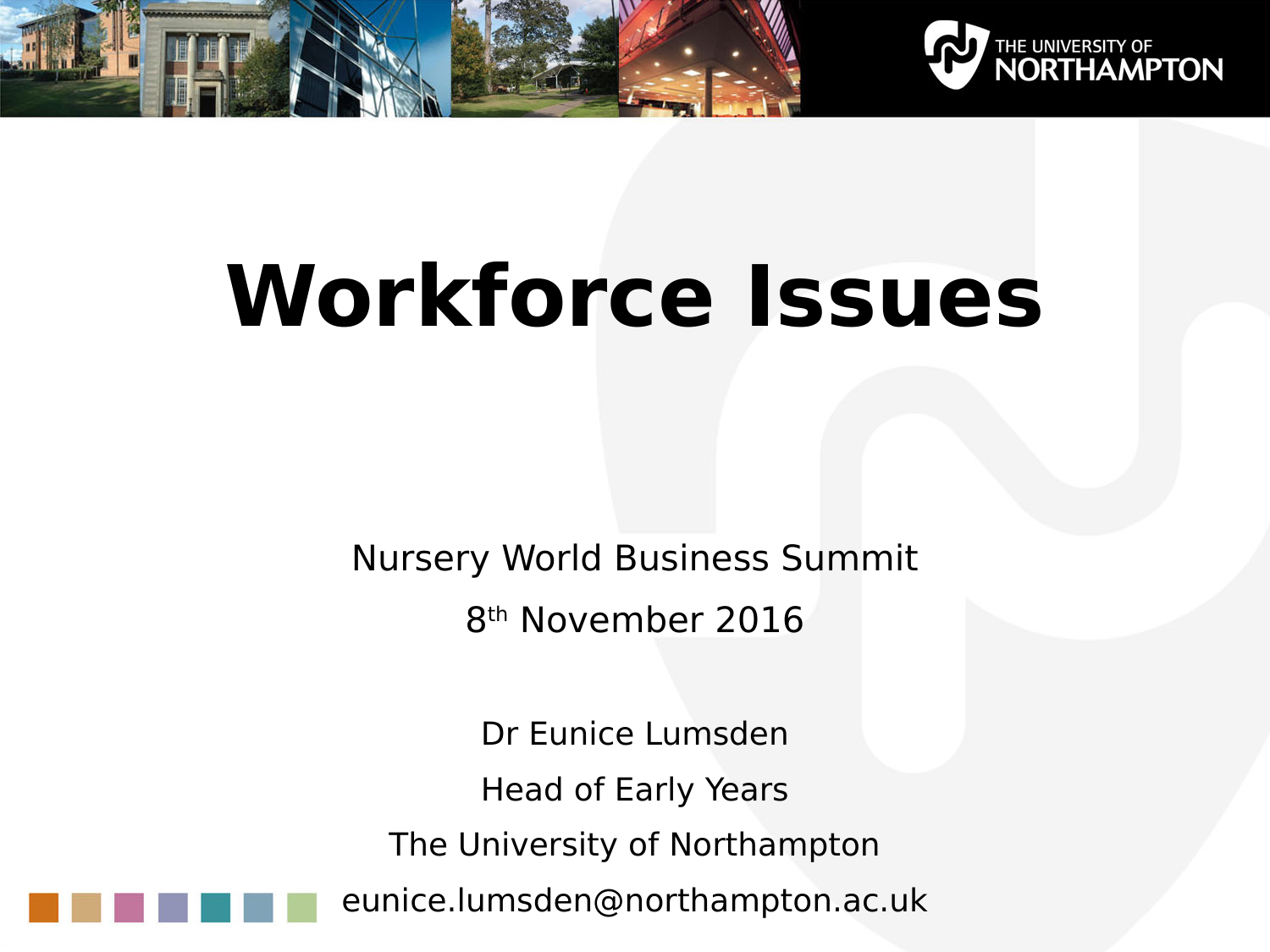

# Workforce Issues
Nursery World Business Summit
8th November 2016

Dr Eunice Lumsden
Head of Early Years
The University of Northampton
eunice.lumsden@northampton.ac.uk